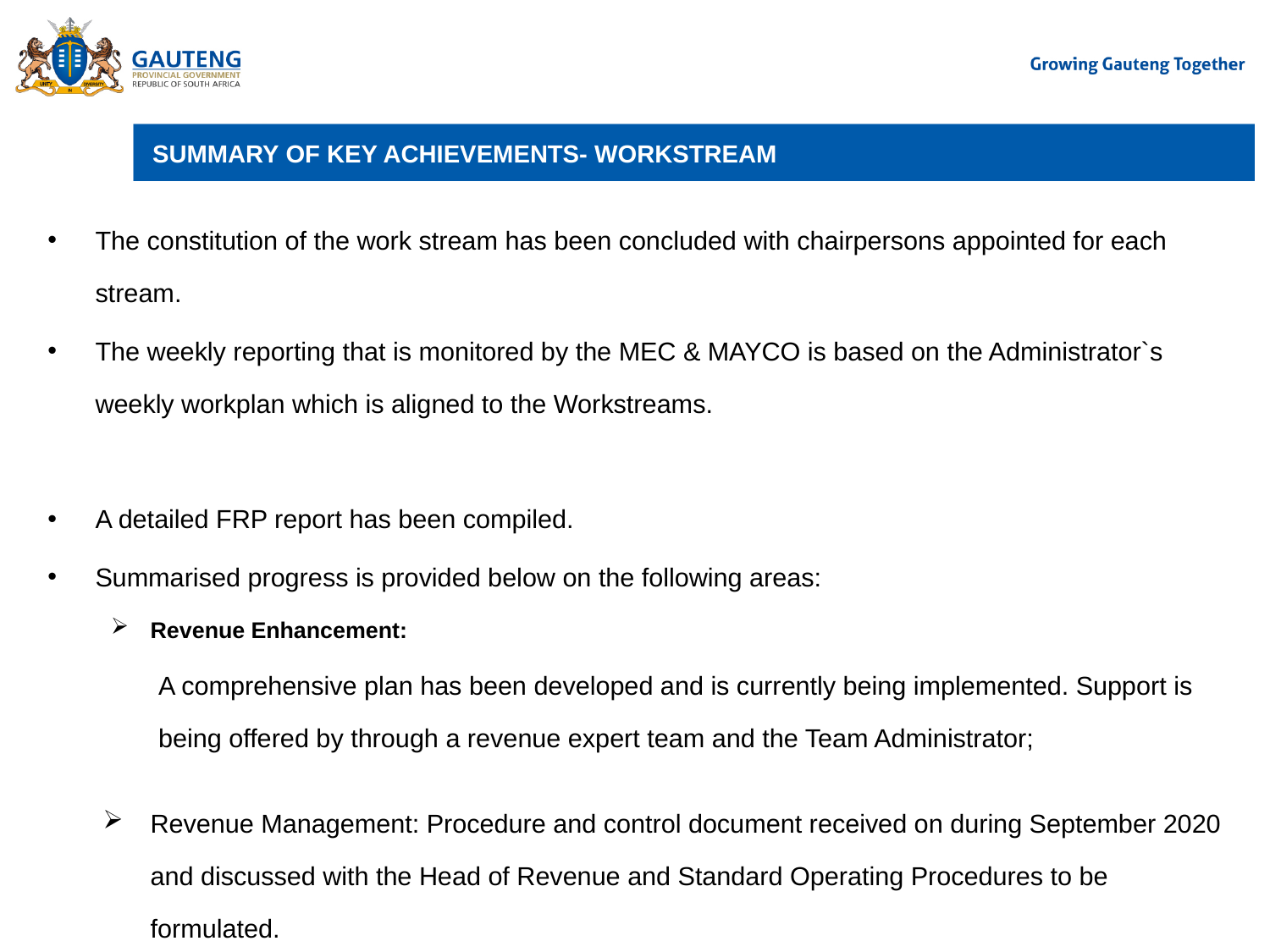

# SUMMARY OF KEY ACHIEVEMENTS- WORKSTREAM
The constitution of the work stream has been concluded with chairpersons appointed for each stream.
The weekly reporting that is monitored by the MEC & MAYCO is based on the Administrator`s weekly workplan which is aligned to the Workstreams.

A detailed FRP report has been compiled.
Summarised progress is provided below on the following areas:
Revenue Enhancement:
A comprehensive plan has been developed and is currently being implemented. Support is being offered by through a revenue expert team and the Team Administrator;

Revenue Management: Procedure and control document received on during September 2020 and discussed with the Head of Revenue and Standard Operating Procedures to be formulated.